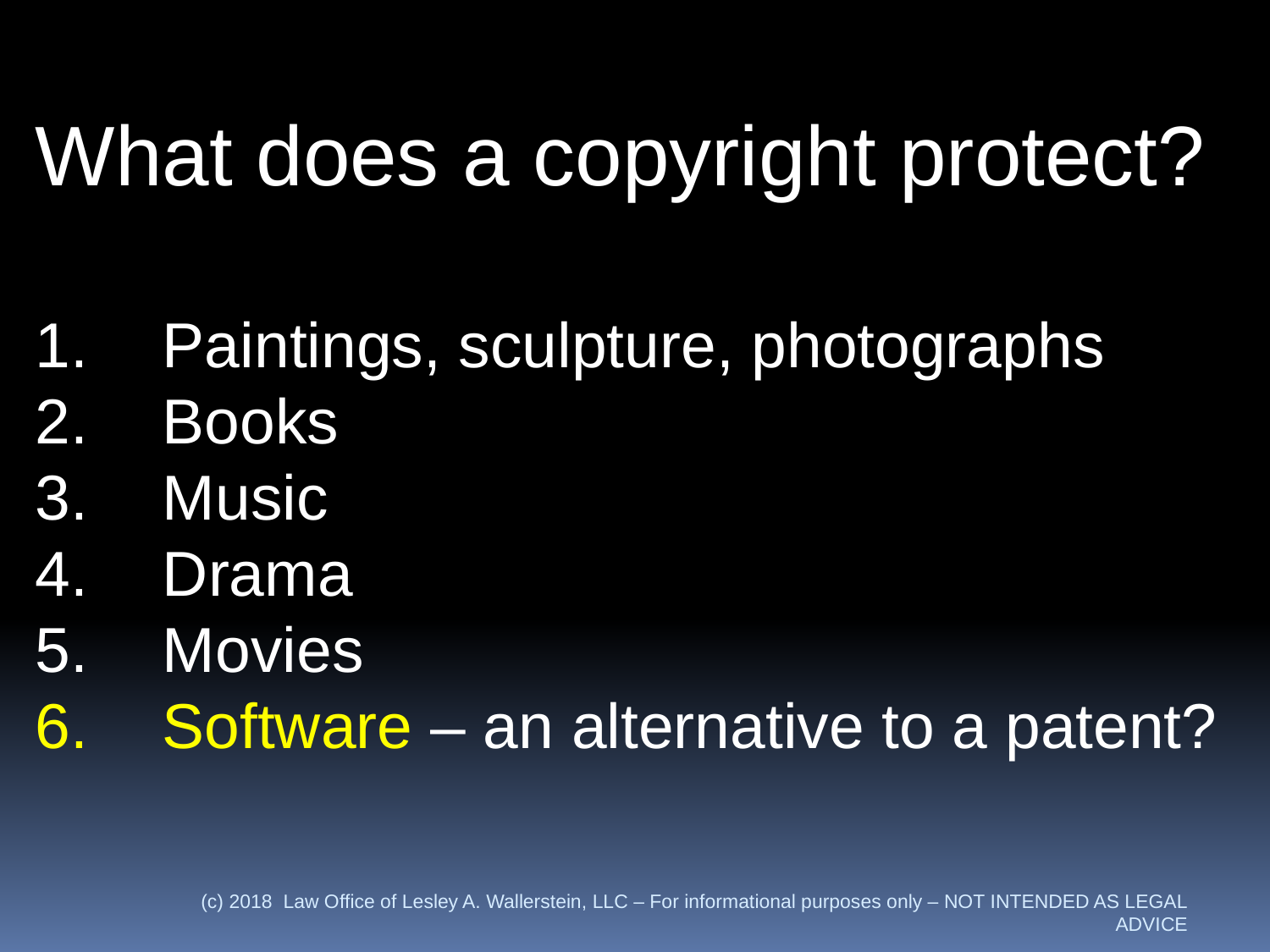

What does a copyright protect?

Paintings, sculpture, photographs
Books
Music
Drama
Movies
Software – an alternative to a patent?
(c) 2018  Law Office of Lesley A. Wallerstein, LLC – For informational purposes only – NOT INTENDED AS LEGAL ADVICE